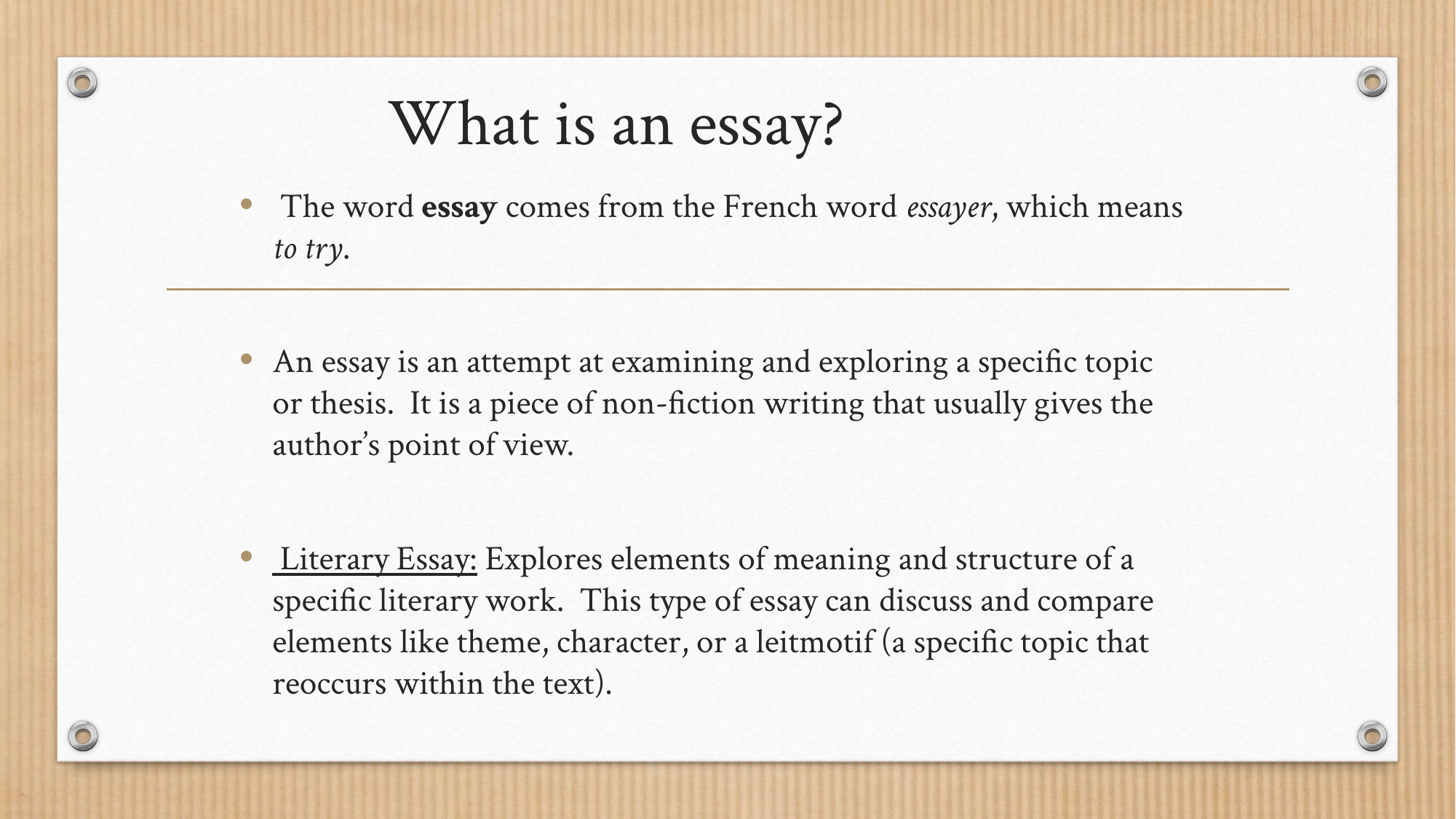

# What is an essay?
 The word essay comes from the French word essayer, which means to try.

An essay is an attempt at examining and exploring a specific topic or thesis.  It is a piece of non-fiction writing that usually gives the author’s point of view.

 Literary Essay: Explores elements of meaning and structure of a specific literary work.  This type of essay can discuss and compare elements like theme, character, or a leitmotif (a specific topic that reoccurs within the text).